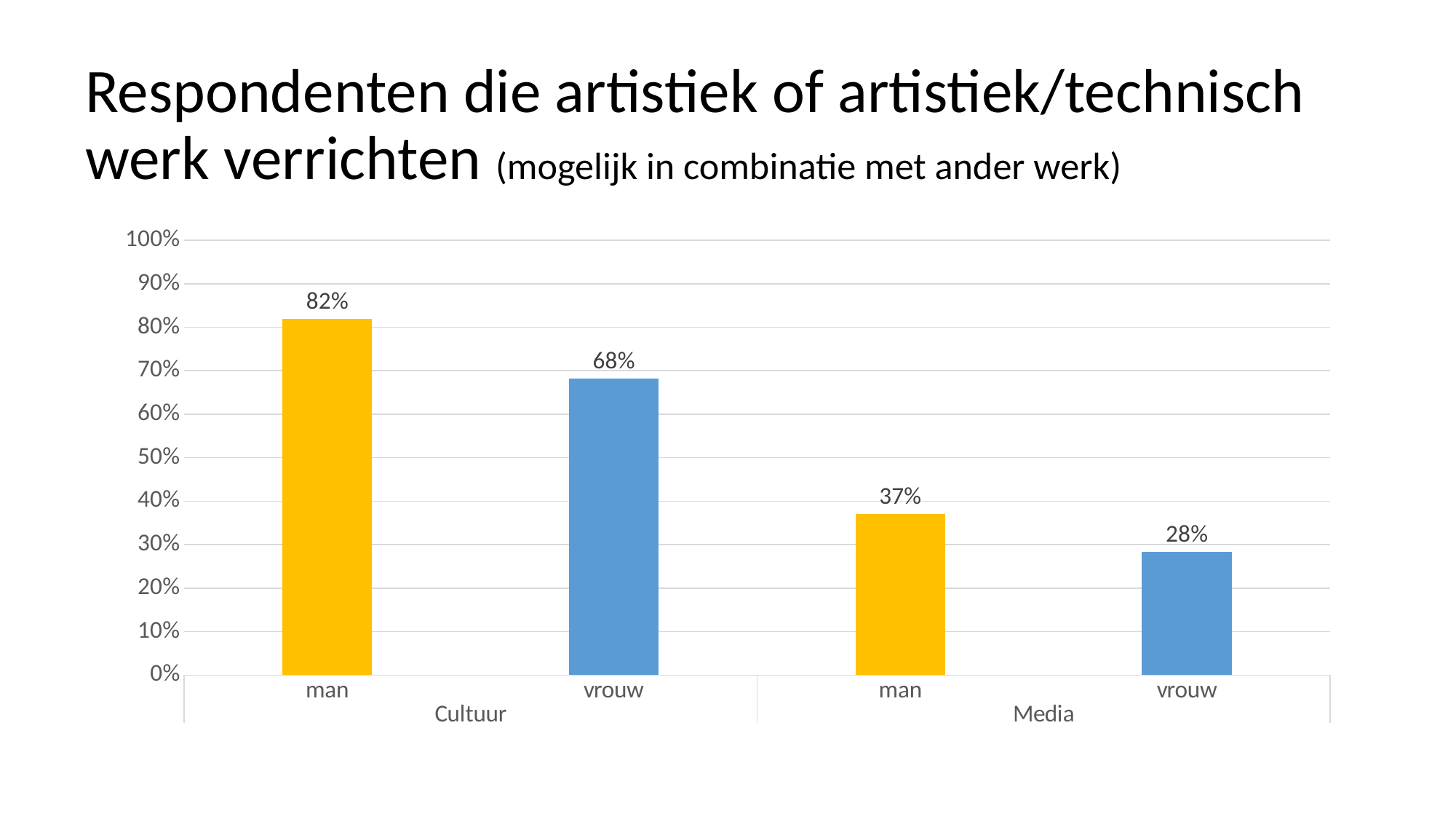

# Respondenten die artistiek of artistiek/technisch werk verrichten (mogelijk in combinatie met ander werk)

### Chart

| Category |  |
|---|---|
| man | 0.8190630048465266 |
| vrouw | 0.6822289156626506 |
| man | 0.37083333333333335 |
| vrouw | 0.28342245989304815 |